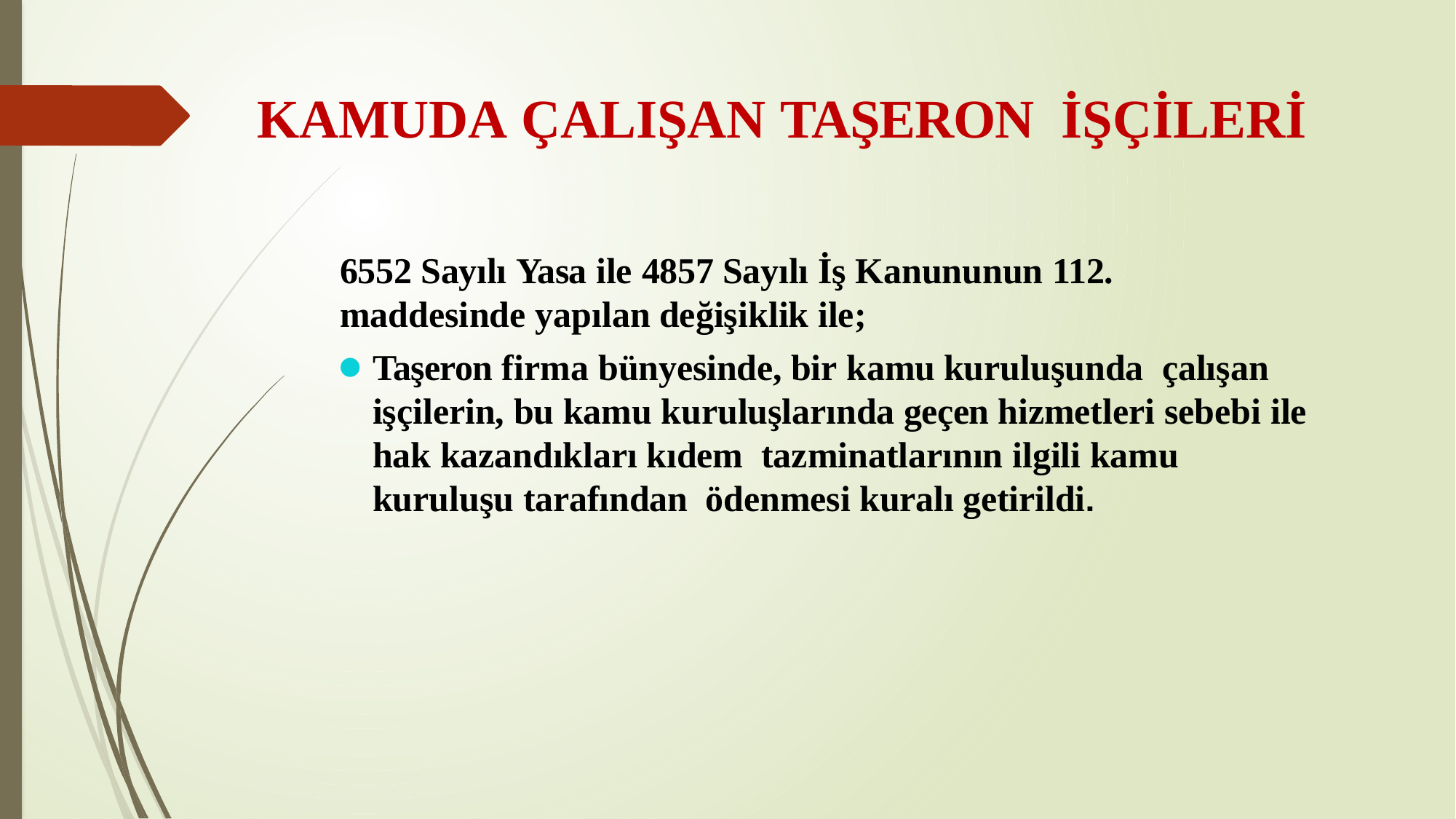

# KAMUDA ÇALIŞAN TAŞERON  İŞÇİLERİ
6552 Sayılı Yasa ile 4857 Sayılı İş Kanununun 112.  maddesinde yapılan değişiklik ile;
Taşeron firma bünyesinde, bir kamu kuruluşunda  çalışan işçilerin, bu kamu kuruluşlarında geçen hizmetleri sebebi ile hak kazandıkları kıdem  tazminatlarının ilgili kamu kuruluşu tarafından  ödenmesi kuralı getirildi.